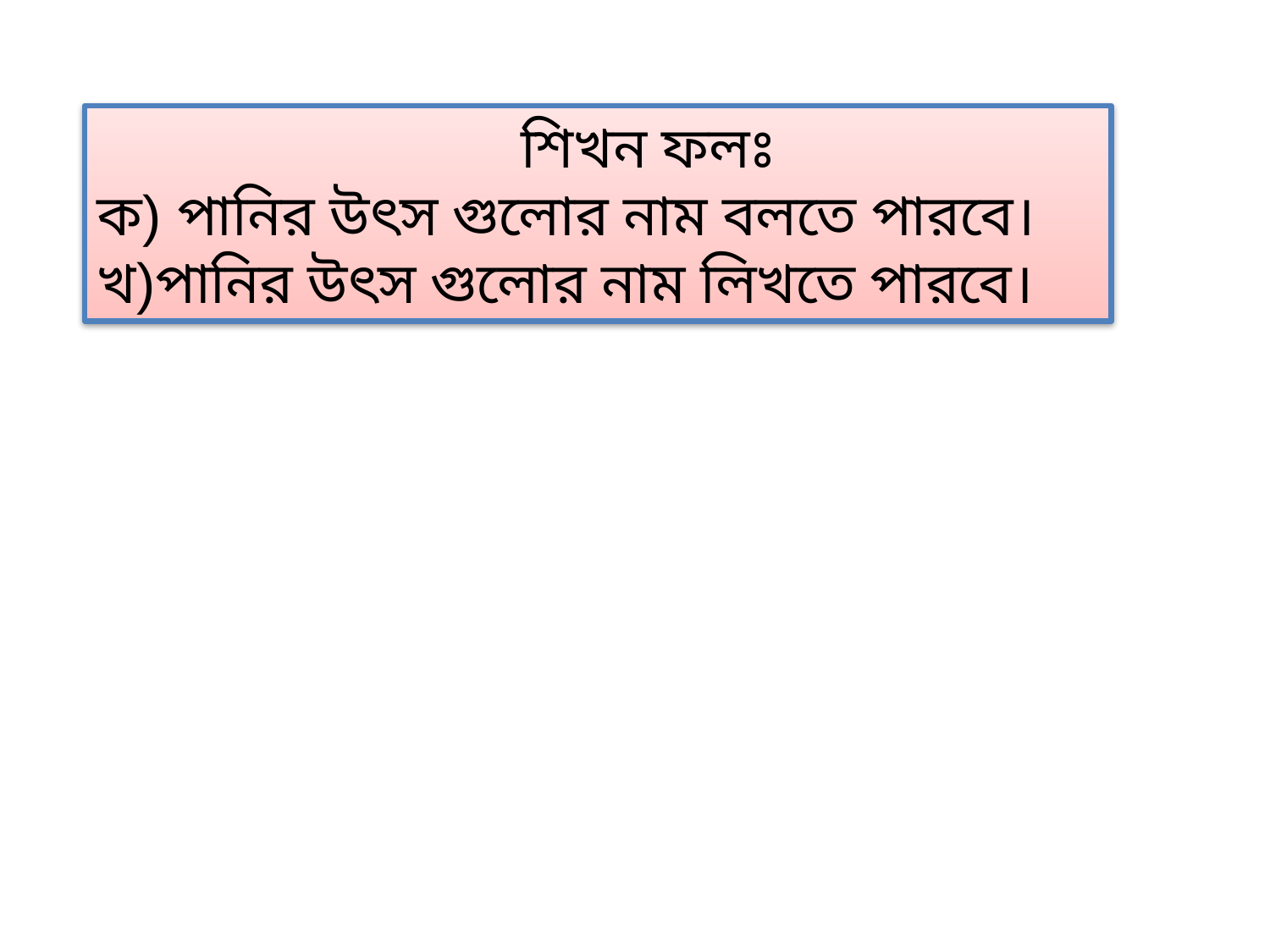

শিখন ফলঃ
ক) পানির উৎস গুলোর নাম বলতে পারবে।
খ)পানির উৎস গুলোর নাম লিখতে পারবে।